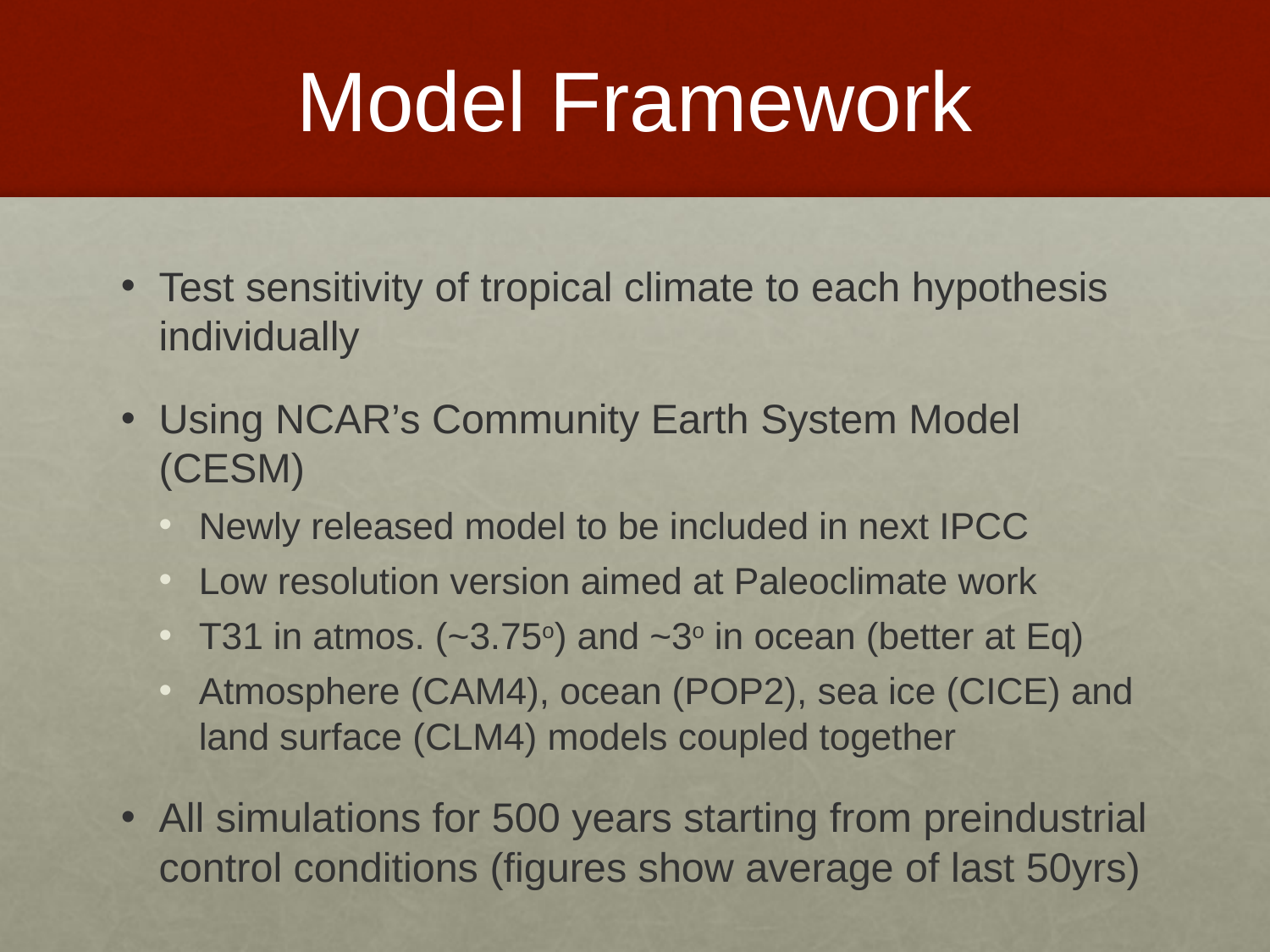

# Model Framework
Test sensitivity of tropical climate to each hypothesis individually
Using NCAR’s Community Earth System Model (CESM)
Newly released model to be included in next IPCC
Low resolution version aimed at Paleoclimate work
T31 in atmos. (~3.75o) and ~3o in ocean (better at Eq)
Atmosphere (CAM4), ocean (POP2), sea ice (CICE) and land surface (CLM4) models coupled together
All simulations for 500 years starting from preindustrial control conditions (figures show average of last 50yrs)